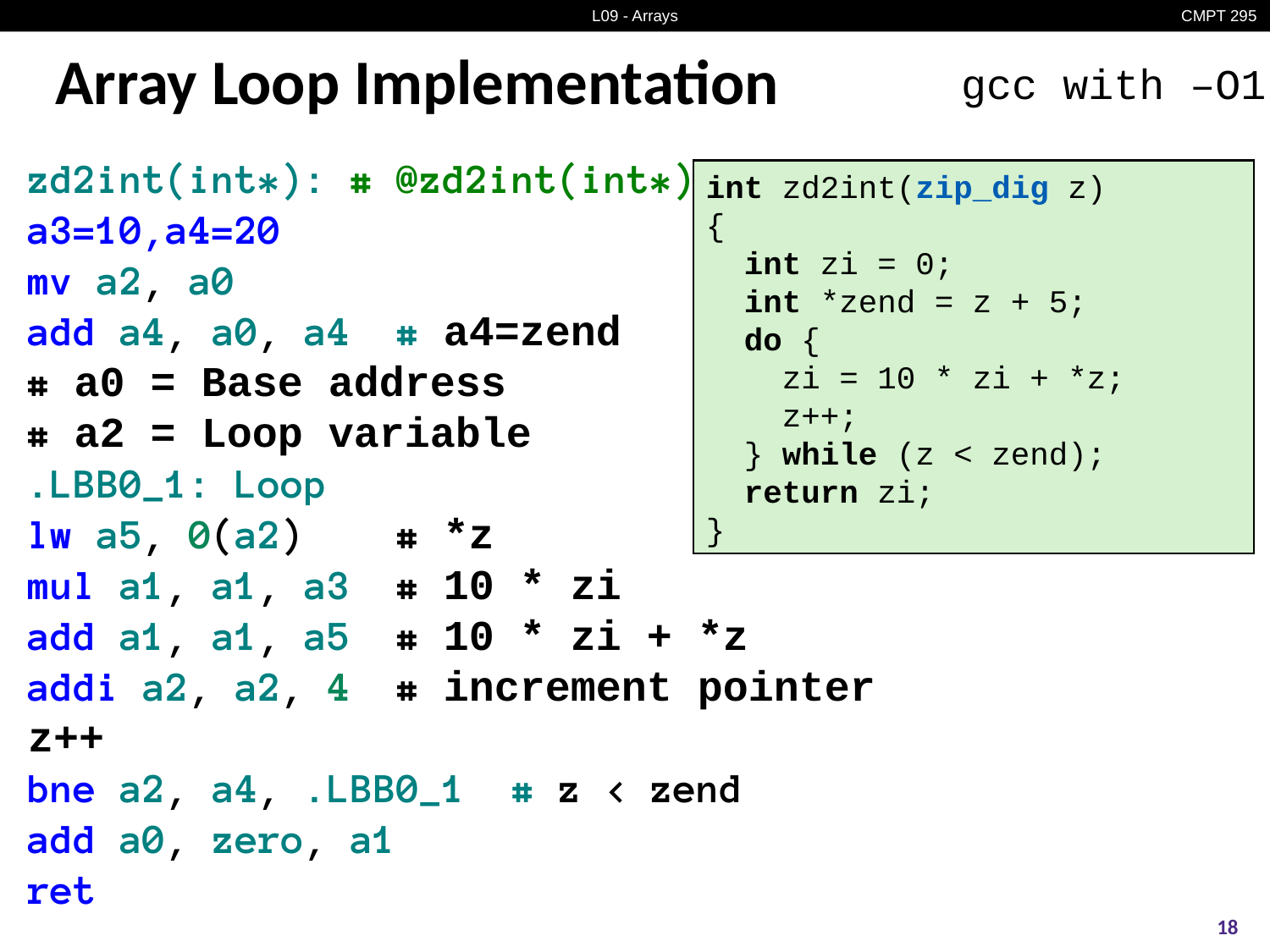

# Array Loop Implementation
gcc with –O1
zd2int(int*): # @zd2int(int*)
a3=10,a4=20
mv a2, a0
add a4, a0, a4  # a4=zend
# a0 = Base address
# a2 = Loop variable
.LBB0_1: Loop
lw a5, 0(a2)    # *z
mul a1, a1, a3  # 10 * zi
add a1, a1, a5  # 10 * zi + *z
addi a2, a2, 4  # increment pointer z++
bne a2, a4, .LBB0_1  # z < zend
add a0, zero, a1
ret
int zd2int(zip_dig z)
{
  int zi = 0;
  int *zend = z + 5;
  do {
    zi = 10 * zi + *z;
    z++;
  } while (z < zend);
  return zi;
}
18